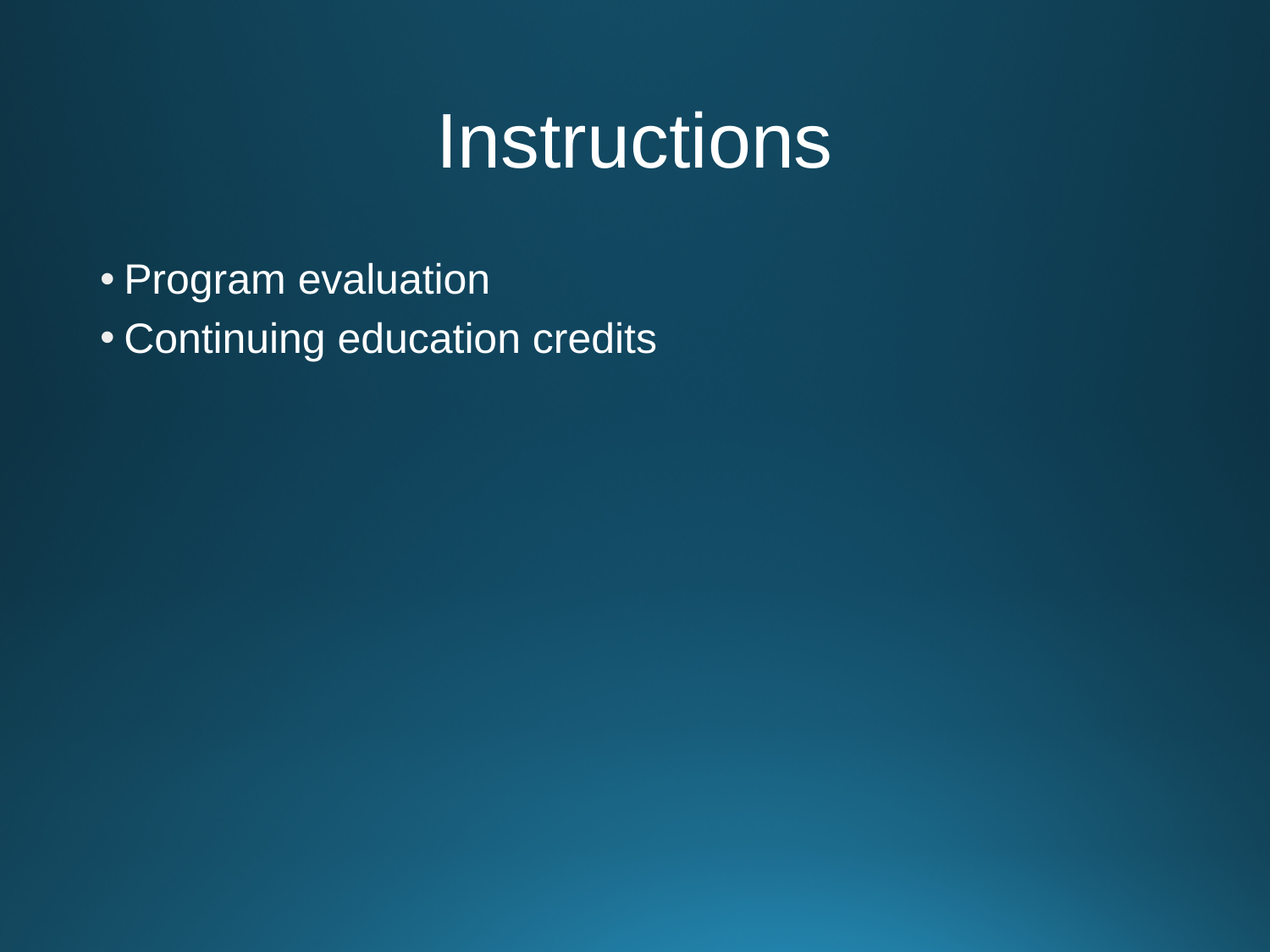

# Instructions
Program evaluation
Continuing education credits